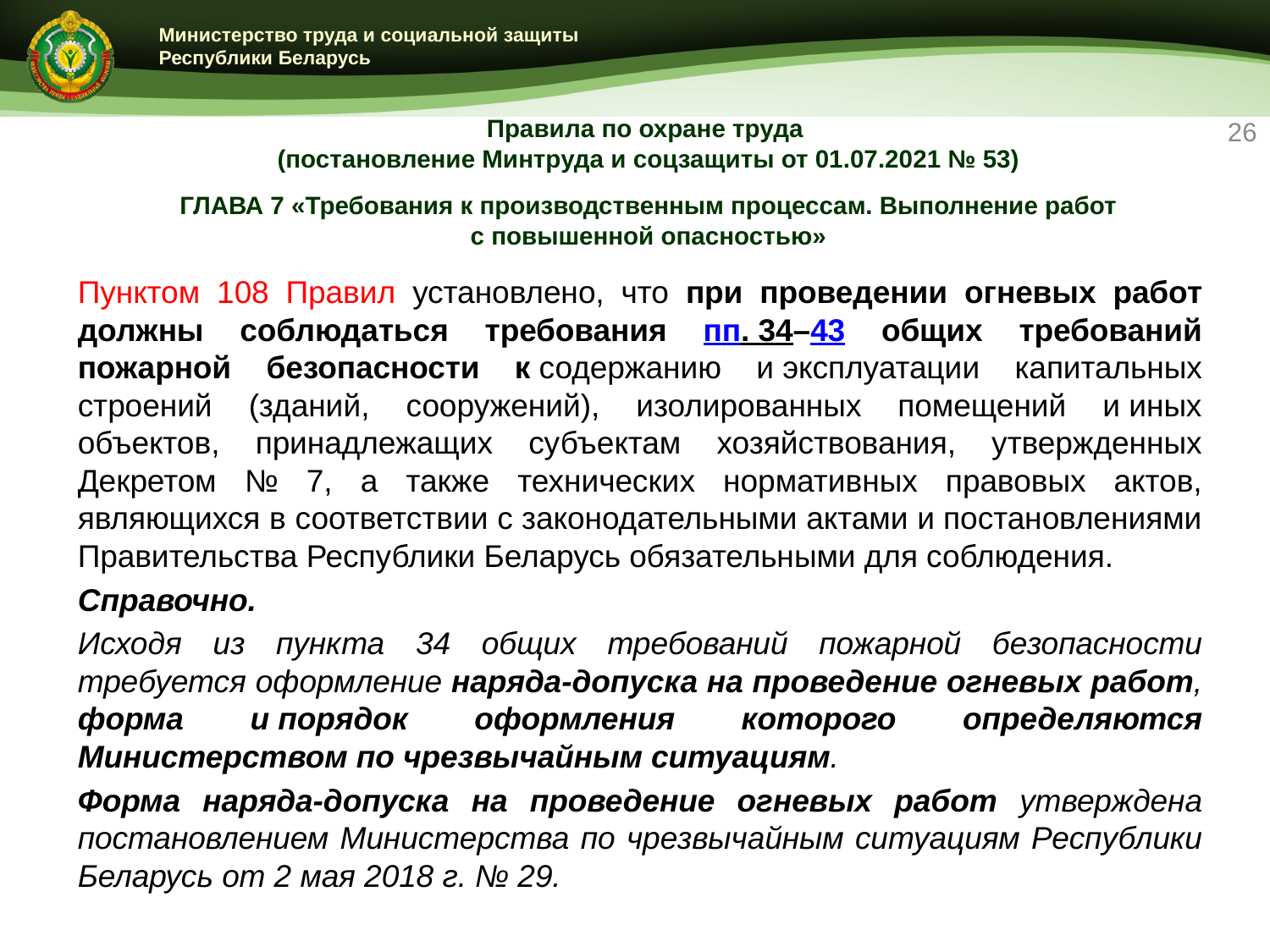

# Правила по охране труда (постановление Минтруда и соцзащиты от 01.07.2021 № 53) ГЛАВА 7 «Требования к производственным процессам. Выполнение работ с повышенной опасностью»
26
Пунктом 108 Правил установлено, что при проведении огневых работ должны соблюдаться требования пп. 34–43 общих требований пожарной безопасности к содержанию и эксплуатации капитальных строений (зданий, сооружений), изолированных помещений и иных объектов, принадлежащих субъектам хозяйствования, утвержденных Декретом № 7, а также технических нормативных правовых актов, являющихся в соответствии с законодательными актами и постановлениями Правительства Республики Беларусь обязательными для соблюдения.
Справочно.
Исходя из пункта 34 общих требований пожарной безопасности требуется оформление наряда-допуска на проведение огневых работ, форма и порядок оформления которого определяются Министерством по чрезвычайным ситуациям.
Форма наряда-допуска на проведение огневых работ утверждена постановлением Министерства по чрезвычайным ситуациям Республики Беларусь от 2 мая 2018 г. № 29.